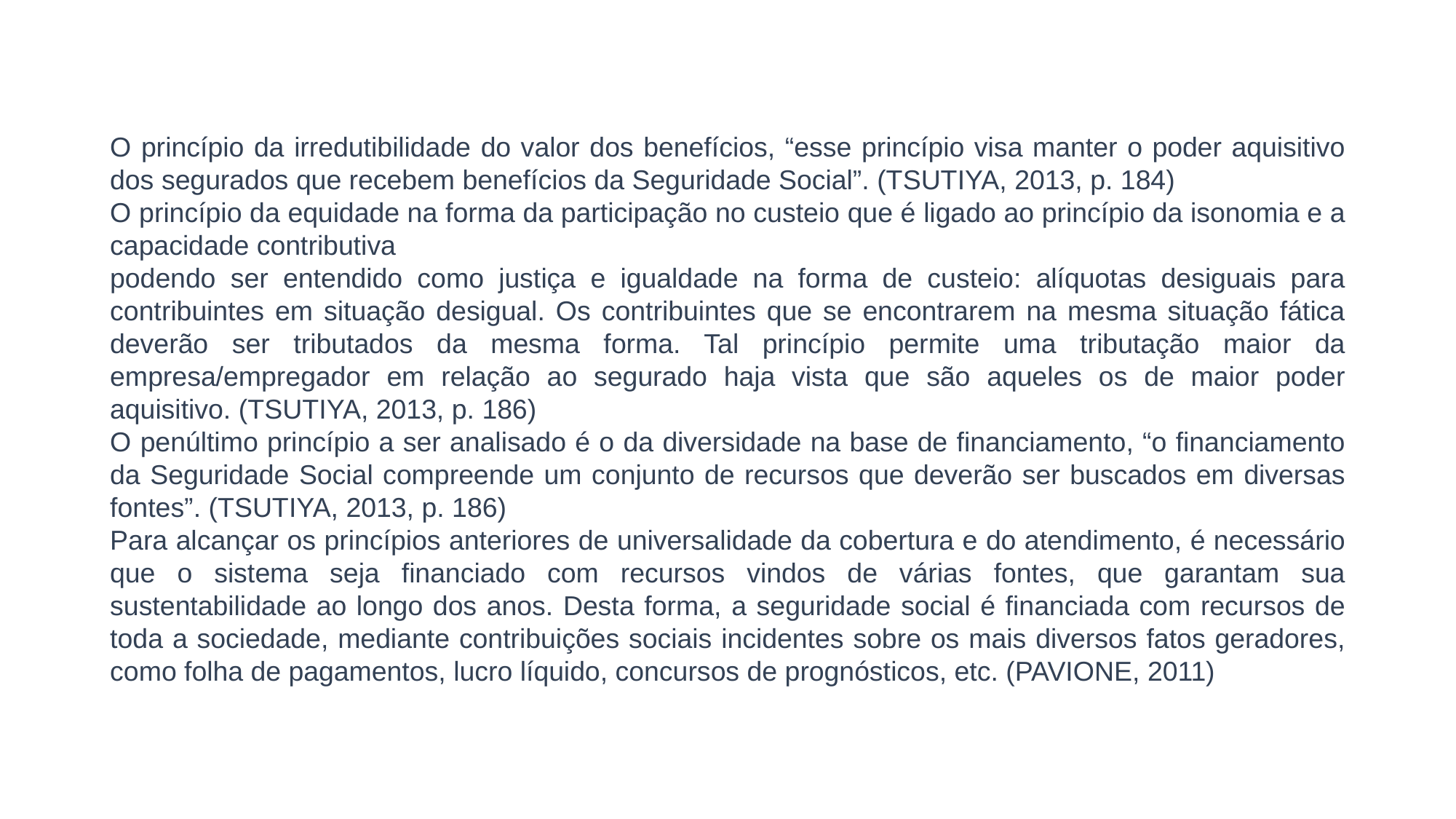

O princípio da irredutibilidade do valor dos benefícios, “esse princípio visa manter o poder aquisitivo dos segurados que recebem benefícios da Seguridade Social”. (TSUTIYA, 2013, p. 184)
O princípio da equidade na forma da participação no custeio que é ligado ao princípio da isonomia e a capacidade contributiva
podendo ser entendido como justiça e igualdade na forma de custeio: alíquotas desiguais para contribuintes em situação desigual. Os contribuintes que se encontrarem na mesma situação fática deverão ser tributados da mesma forma. Tal princípio permite uma tributação maior da empresa/empregador em relação ao segurado haja vista que são aqueles os de maior poder aquisitivo. (TSUTIYA, 2013, p. 186)
O penúltimo princípio a ser analisado é o da diversidade na base de financiamento, “o financiamento da Seguridade Social compreende um conjunto de recursos que deverão ser buscados em diversas fontes”. (TSUTIYA, 2013, p. 186)
Para alcançar os princípios anteriores de universalidade da cobertura e do atendimento, é necessário que o sistema seja financiado com recursos vindos de várias fontes, que garantam sua sustentabilidade ao longo dos anos. Desta forma, a seguridade social é financiada com recursos de toda a sociedade, mediante contribuições sociais incidentes sobre os mais diversos fatos geradores, como folha de pagamentos, lucro líquido, concursos de prognósticos, etc. (PAVIONE, 2011)